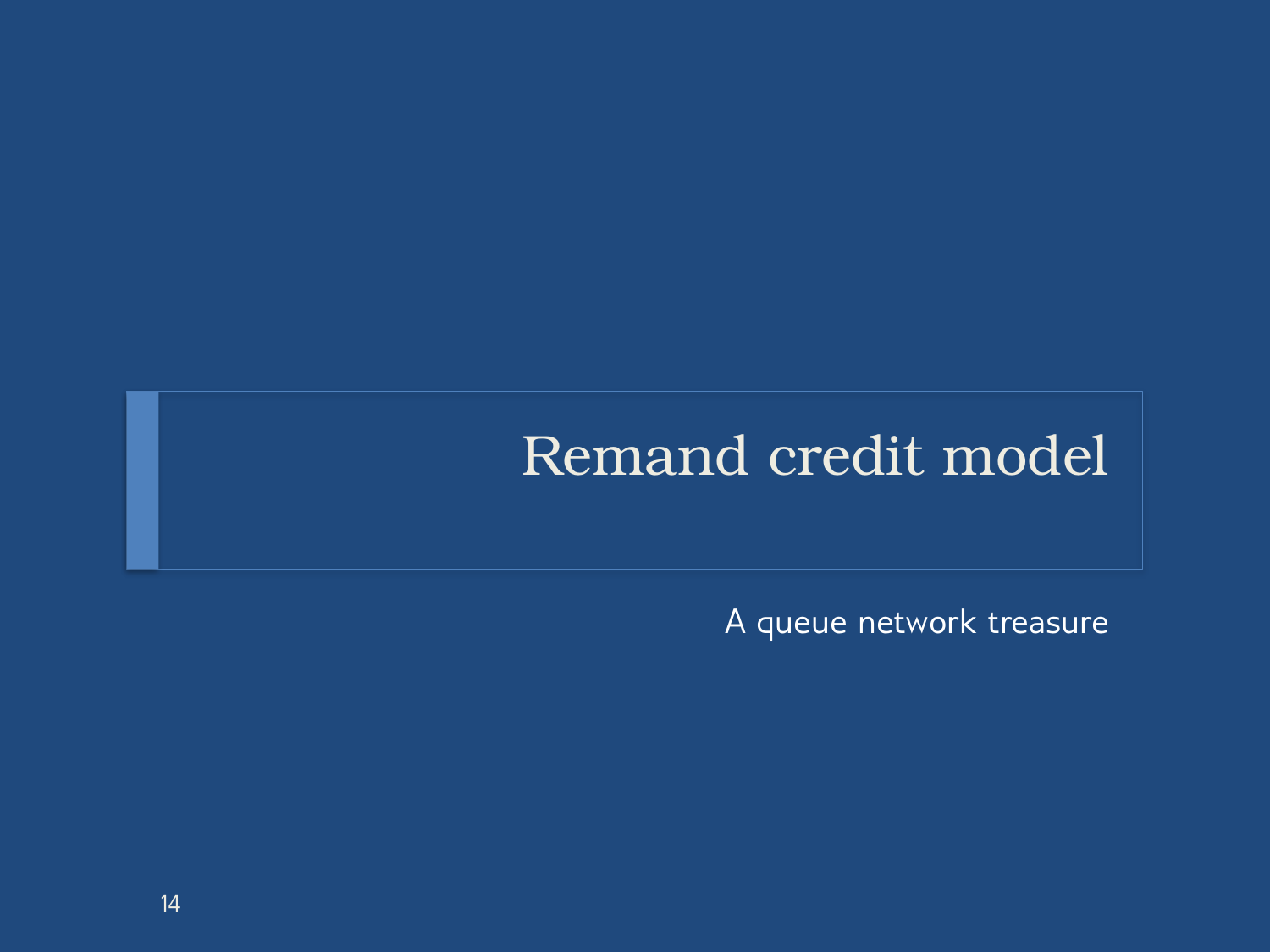

# Remand credit model
A queue network treasure
14